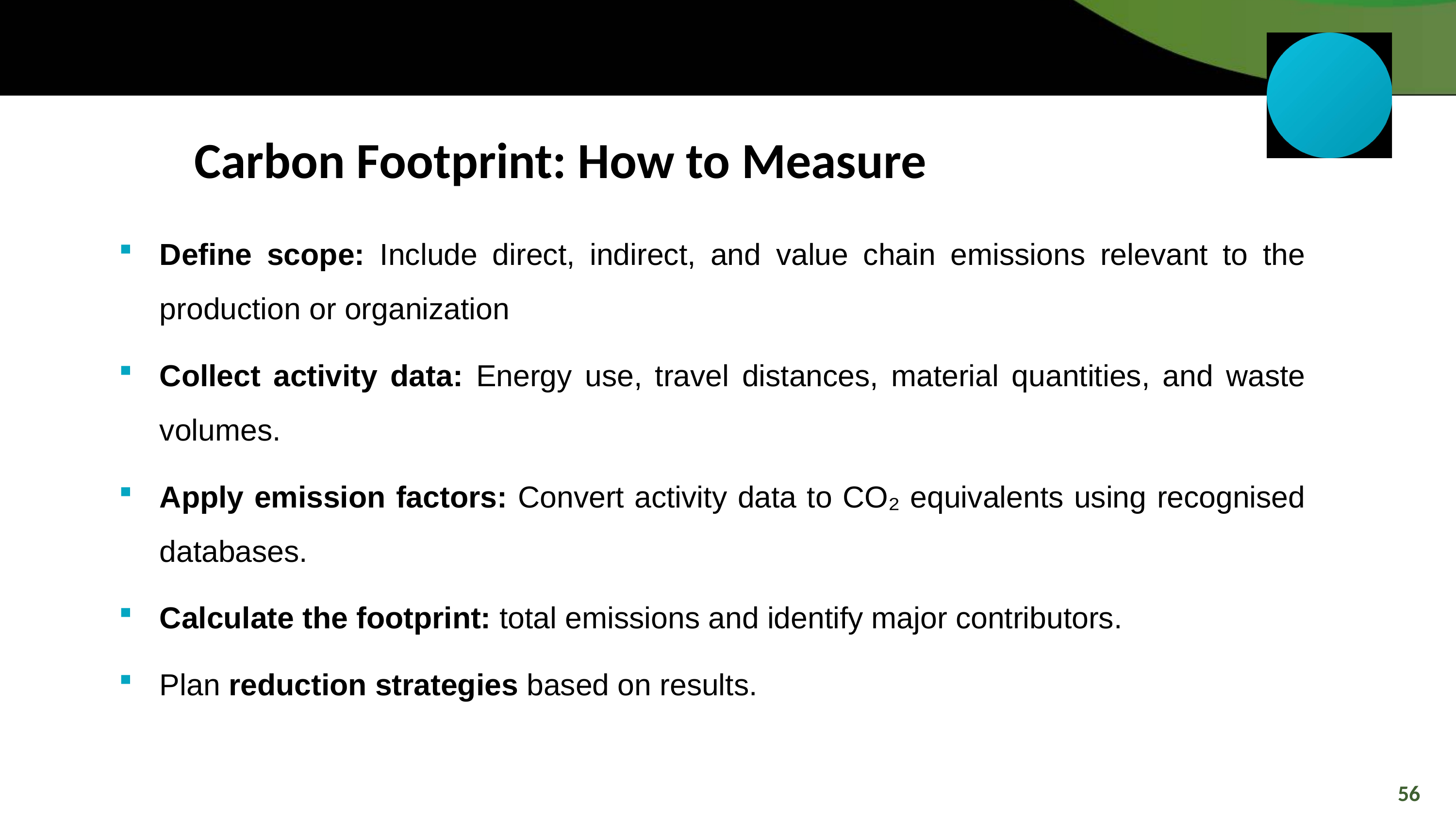

Carbon Footprint: How to Measure
Define scope: Include direct, indirect, and value chain emissions relevant to the production or organization
Collect activity data: Energy use, travel distances, material quantities, and waste volumes.
Apply emission factors: Convert activity data to CO₂ equivalents using recognised databases.
Calculate the footprint: total emissions and identify major contributors.
Plan reduction strategies based on results.
56